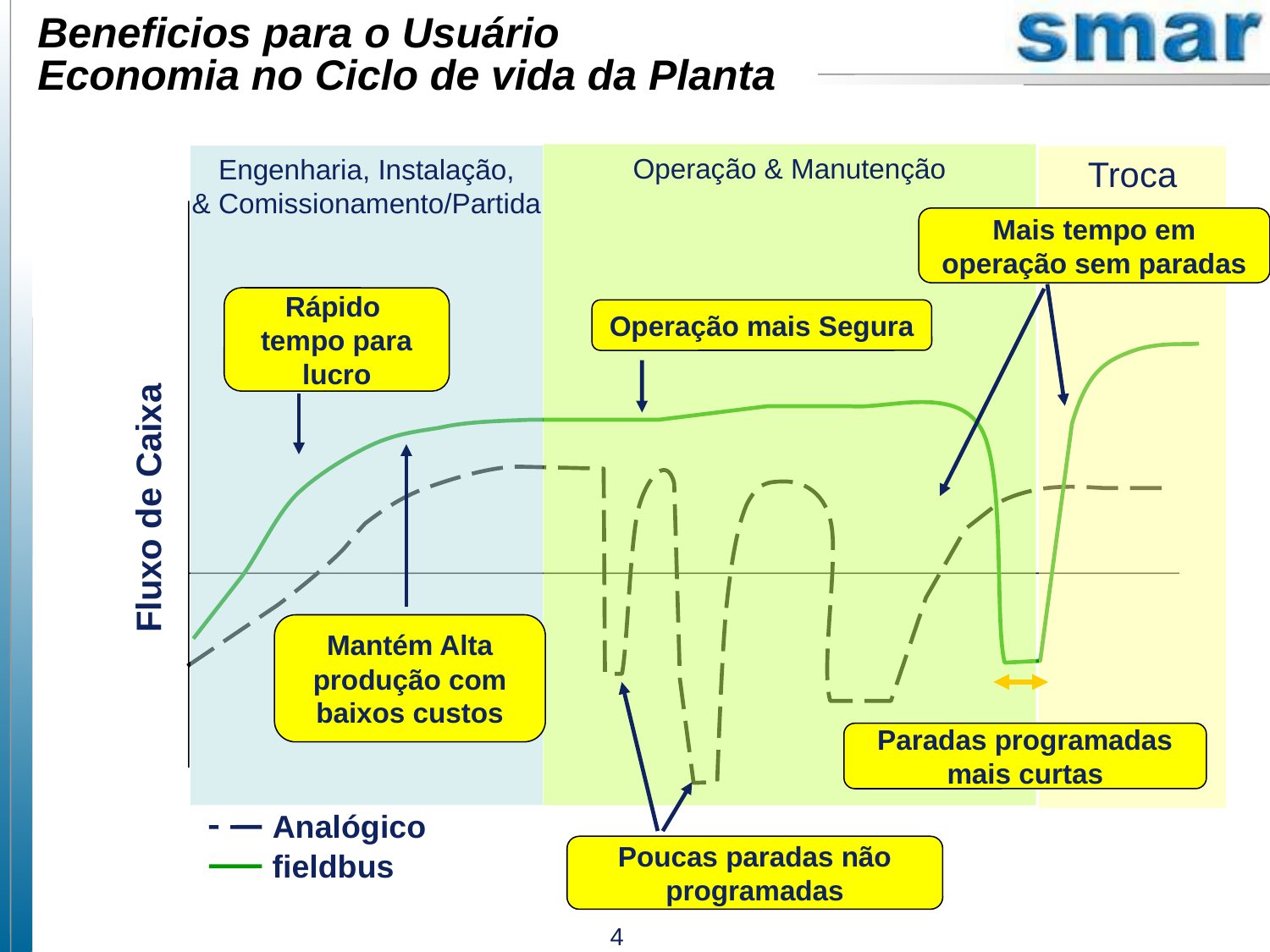

Beneficios para o Usuário
Economia no Ciclo de vida da Planta

Operação & Manutenção
Engenharia, Instalação,
& Comissionamento/Partida
Troca

Mais tempo em operação sem paradas

Rápido  tempo para lucro

Operação mais Segura

Mantém Alta produção com baixos custos

Fluxo de Caixa

Poucas paradas não programadas

Paradas programadas mais curtas
Analógico

fieldbus